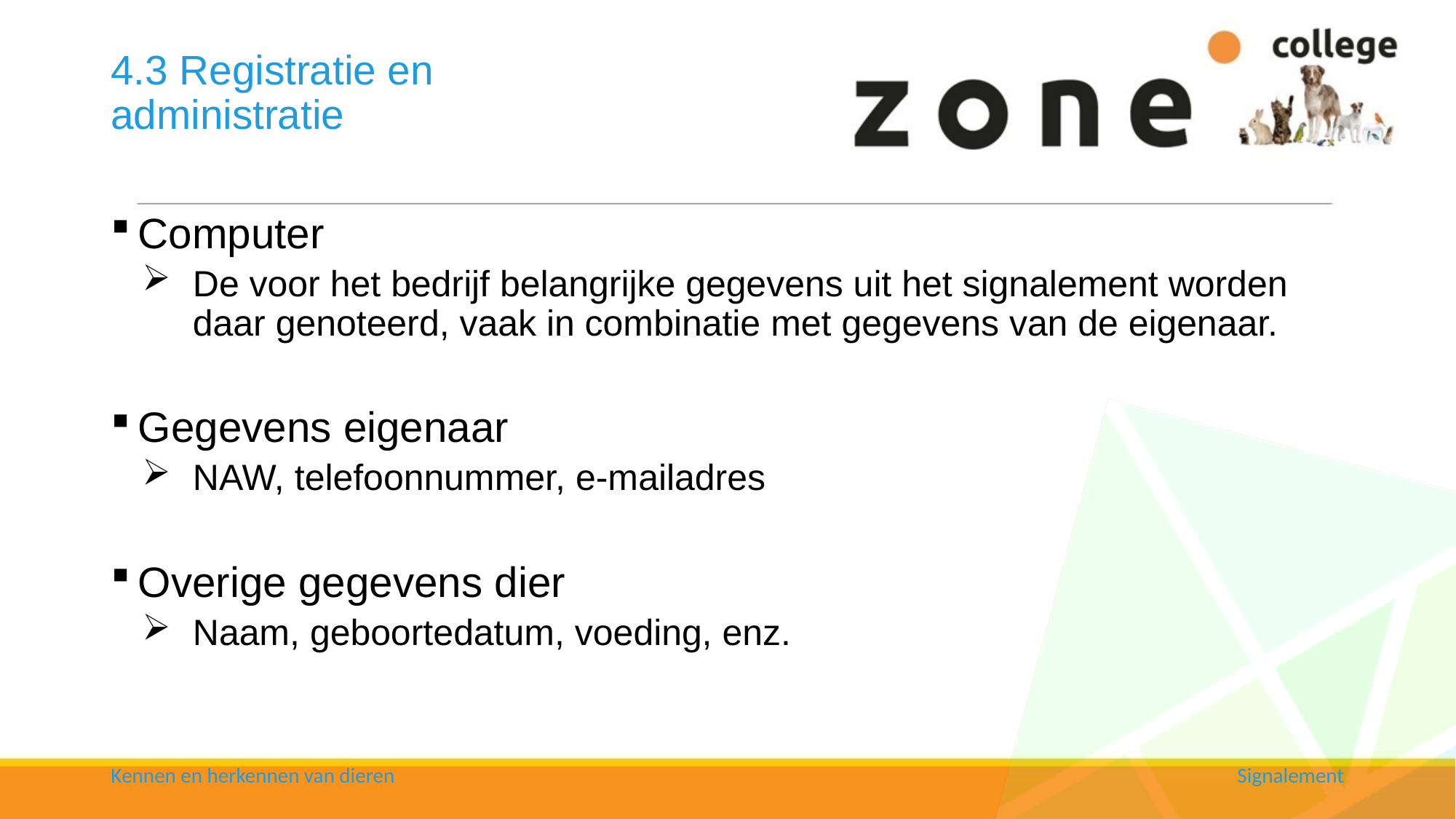

# 4.3 Registratie en administratie
Computer
De voor het bedrijf belangrijke gegevens uit het signalement worden daar genoteerd, vaak in combinatie met gegevens van de eigenaar.

Gegevens eigenaar
NAW, telefoonnummer, e-mailadres

Overige gegevens dier
Naam, geboortedatum, voeding, enz.

Kennen en herkennen van dieren
Signalement